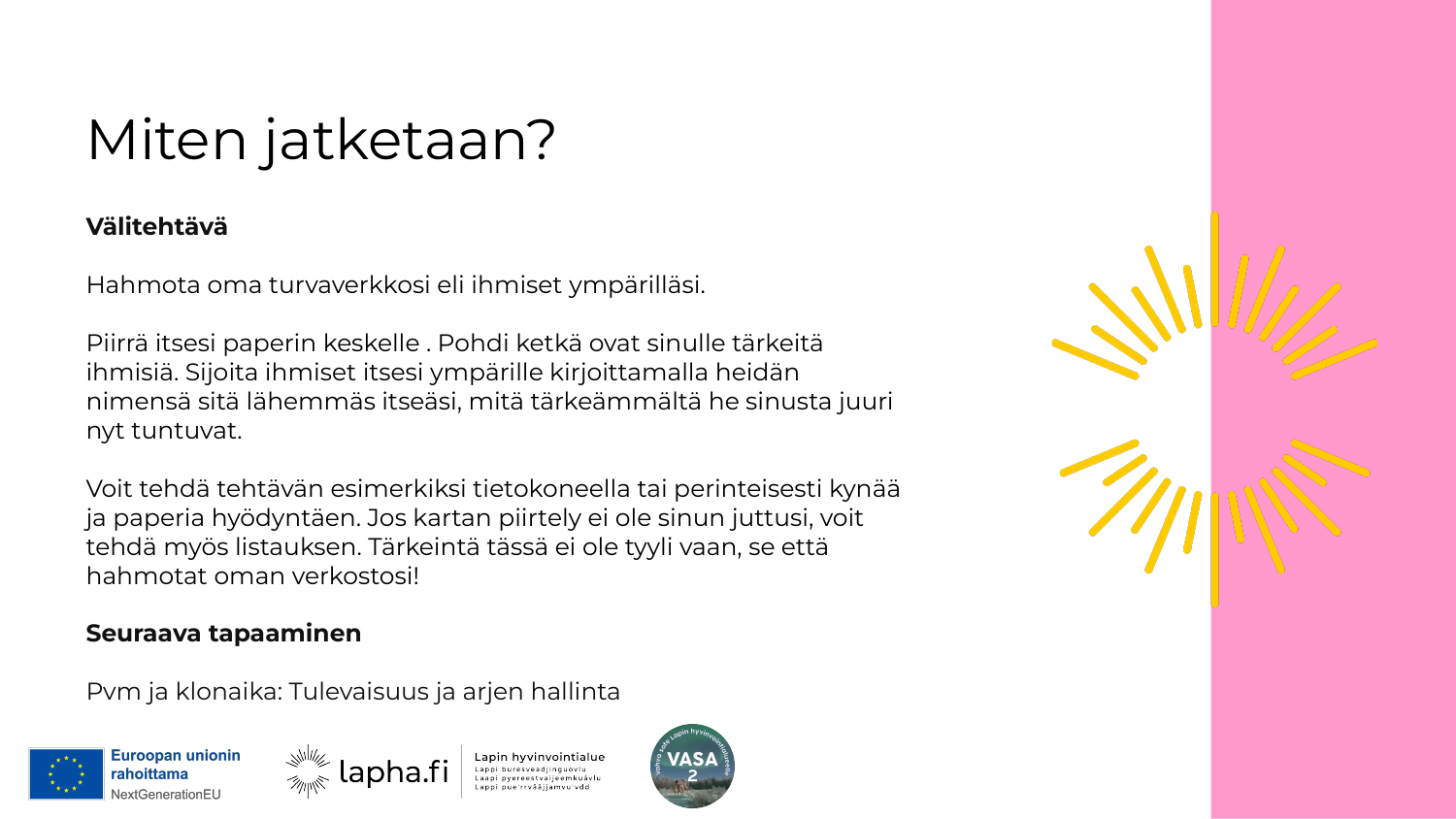

# Miten jatketaan?
Välitehtävä

Hahmota oma turvaverkkosi eli ihmiset ympärilläsi.

Piirrä itsesi paperin keskelle . Pohdi ketkä ovat sinulle tärkeitä ihmisiä. Sijoita ihmiset itsesi ympärille kirjoittamalla heidän nimensä sitä lähemmäs itseäsi, mitä tärkeämmältä he sinusta juuri nyt tuntuvat.

Voit tehdä tehtävän esimerkiksi tietokoneella tai perinteisesti kynää ja paperia hyödyntäen. Jos kartan piirtely ei ole sinun juttusi, voit tehdä myös listauksen. Tärkeintä tässä ei ole tyyli vaan, se että hahmotat oman verkostosi!

Seuraava tapaaminen

Pvm ja klonaika: Tulevaisuus ja arjen hallinta